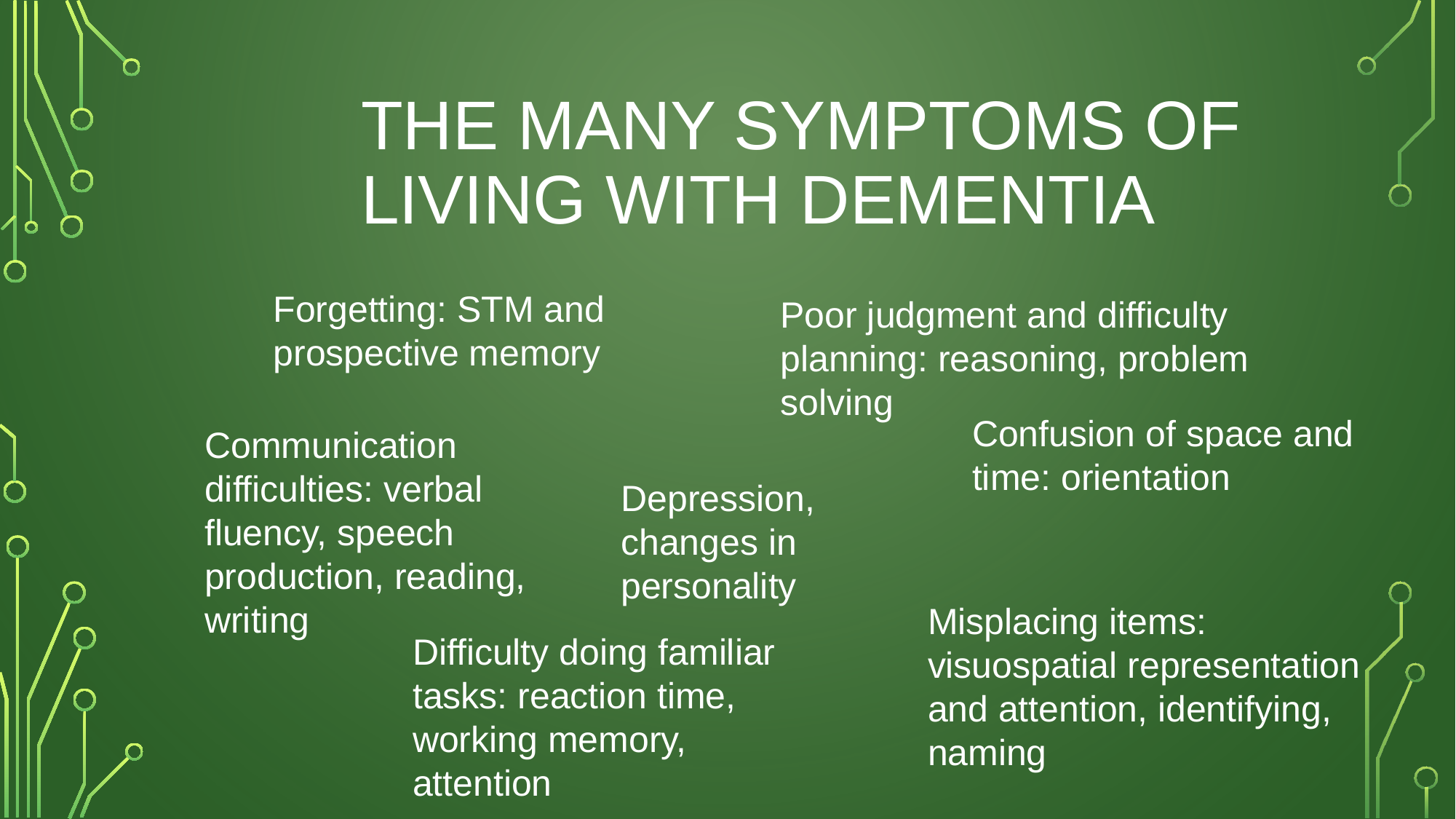

# THE MANY SYMPTOMS OF LIVING WITH DEMENTIA
Forgetting: STM and prospective memory
Poor judgment and difficulty planning: reasoning, problem solving
Confusion of space and time: orientation
Communication difficulties: verbal fluency, speech production, reading, writing
Depression, changes in personality
Misplacing items: visuospatial representation and attention, identifying, naming
Difficulty doing familiar tasks: reaction time, working memory, attention